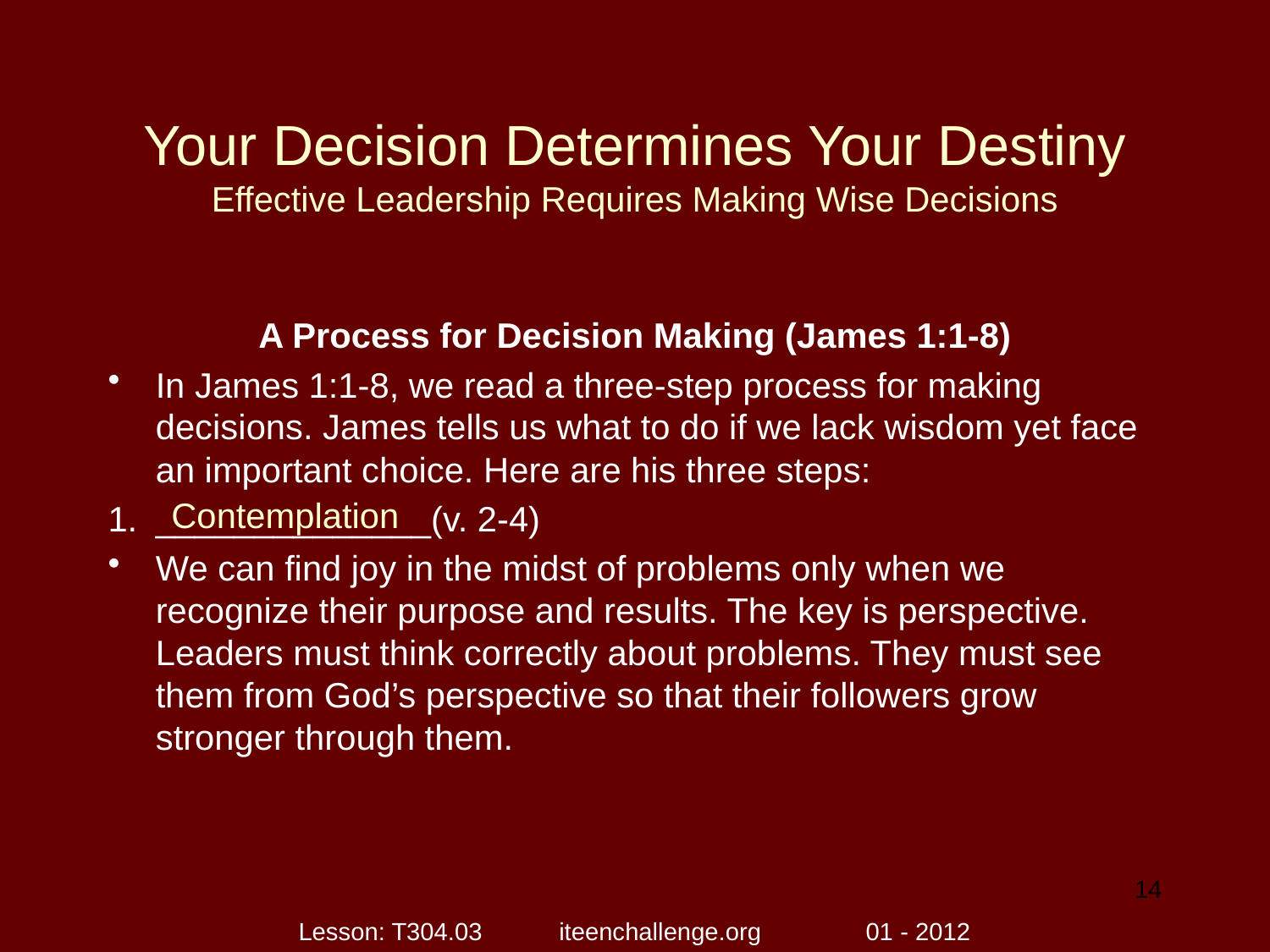

# Your Decision Determines Your Destiny Effective Leadership Requires Making Wise Decisions
A Process for Decision Making (James 1:1-8)
In James 1:1-8, we read a three-step process for making decisions. James tells us what to do if we lack wisdom yet face an important choice. Here are his three steps:
______________(v. 2-4)
We can find joy in the midst of problems only when we recognize their purpose and results. The key is perspective. Leaders must think correctly about problems. They must see them from God’s perspective so that their followers grow stronger through them.
Contemplation
14
Lesson: T304.03           iteenchallenge.org               01 - 2012